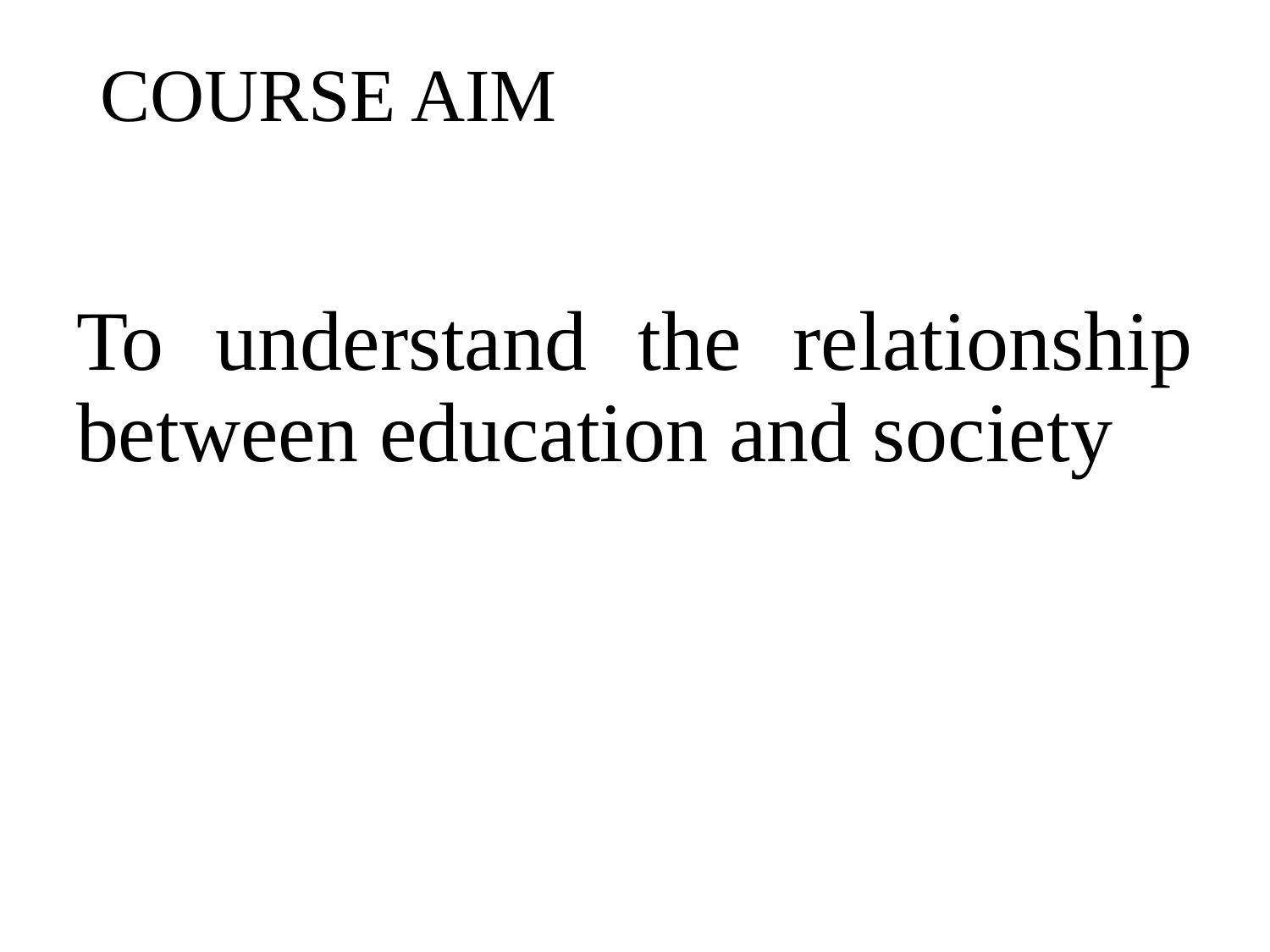

# COURSE AIM

To understand the relationship between education and society